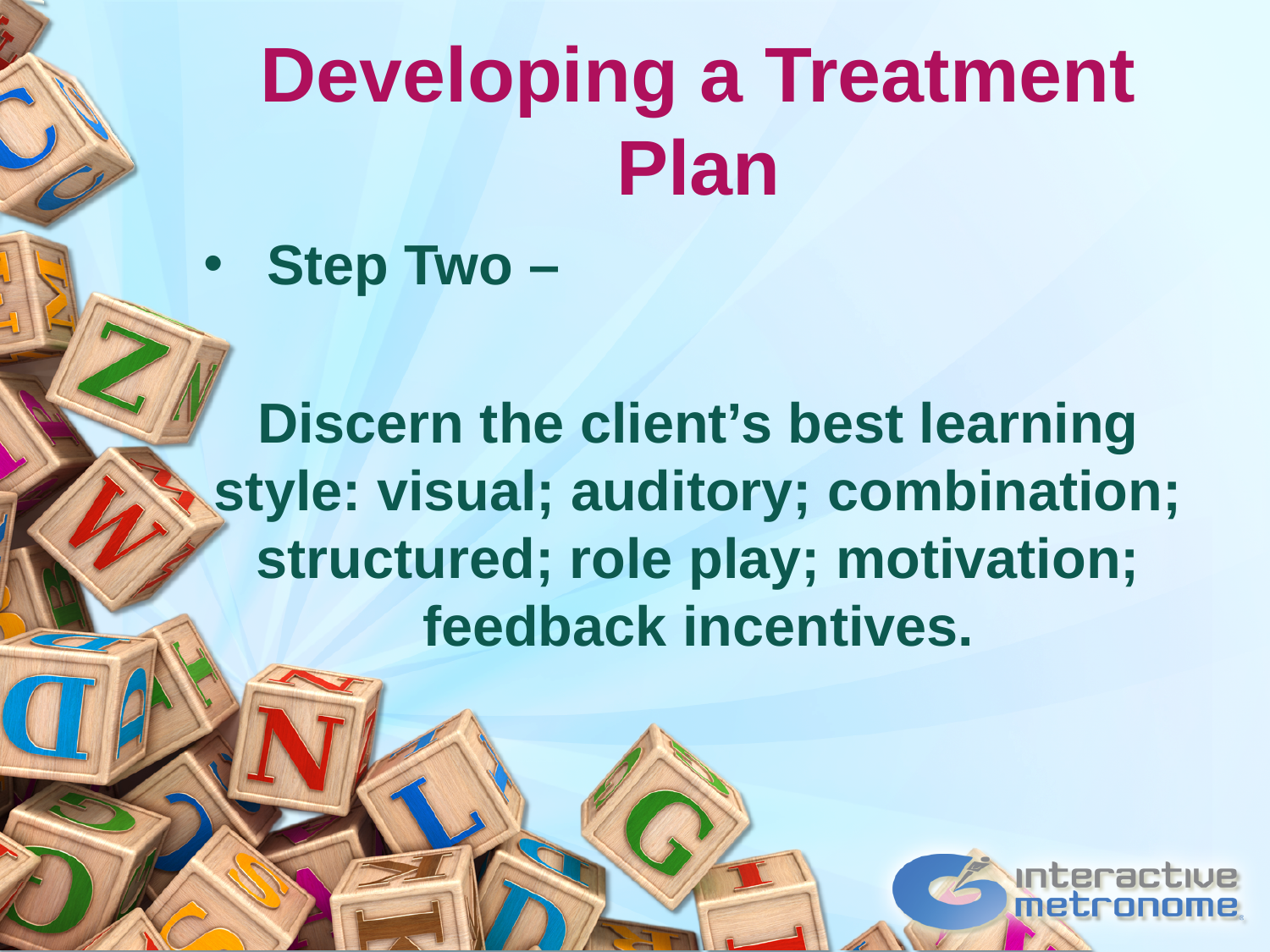

# Developing a Treatment Plan
Step Two –

Discern the client’s best learning style: visual; auditory; combination; structured; role play; motivation; feedback incentives.